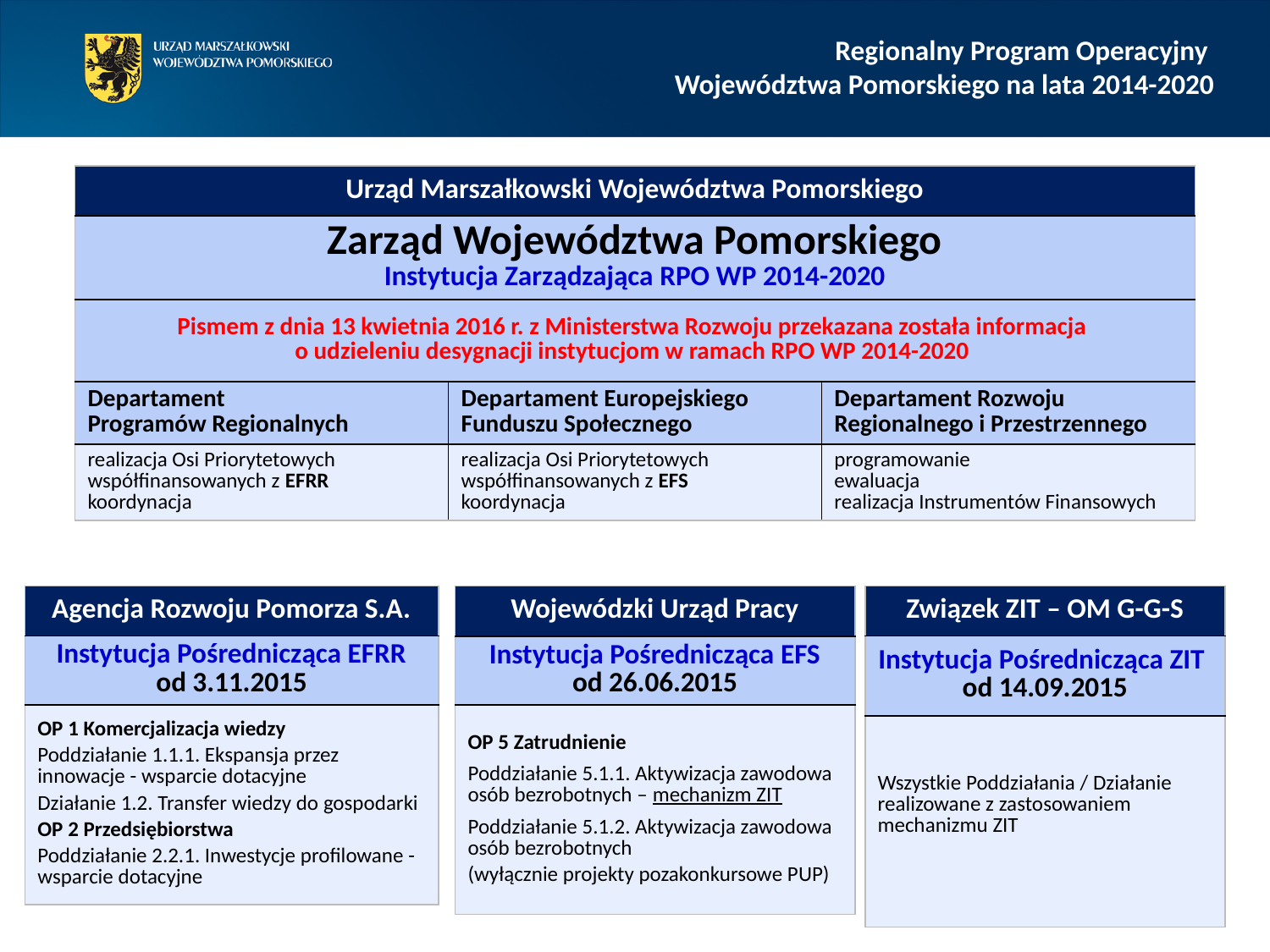

Regionalny Program Operacyjny
Województwa Pomorskiego na lata 2014-2020
| Urząd Marszałkowski Województwa Pomorskiego |  |  |
| --- | --- | --- |
| Zarząd Województwa Pomorskiego Instytucja Zarządzająca RPO WP 2014-2020 |  |  |
| Pismem z dnia 13 kwietnia 2016 r. z Ministerstwa Rozwoju przekazana została informacja o udzieleniu desygnacji instytucjom w ramach RPO WP 2014-2020 |  |  |
| Departament Programów Regionalnych | Departament Europejskiego Funduszu Społecznego | Departament Rozwoju Regionalnego i Przestrzennego |
| realizacja Osi Priorytetowych współfinansowanych z EFRR koordynacja | realizacja Osi Priorytetowych współfinansowanych z EFS koordynacja | programowanie ewaluacja realizacja Instrumentów Finansowych |
| Agencja Rozwoju Pomorza S.A. |
| --- |
| Instytucja Pośrednicząca EFRR od 3.11.2015 |
| OP 1 Komercjalizacja wiedzy Poddziałanie 1.1.1. Ekspansja przez innowacje - wsparcie dotacyjne Działanie 1.2. Transfer wiedzy do gospodarki OP 2 Przedsiębiorstwa Poddziałanie 2.2.1. Inwestycje profilowane - wsparcie dotacyjne |
| Wojewódzki Urząd Pracy |
| --- |
| Instytucja Pośrednicząca EFS od 26.06.2015 |
| OP 5 Zatrudnienie Poddziałanie 5.1.1. Aktywizacja zawodowa osób bezrobotnych – mechanizm ZIT Poddziałanie 5.1.2. Aktywizacja zawodowa osób bezrobotnych (wyłącznie projekty pozakonkursowe PUP) |
| Związek ZIT – OM G-G-S |
| --- |
| Instytucja Pośrednicząca ZIT od 14.09.2015 |
| Wszystkie Poddziałania / Działanie realizowane z zastosowaniem mechanizmu ZIT |